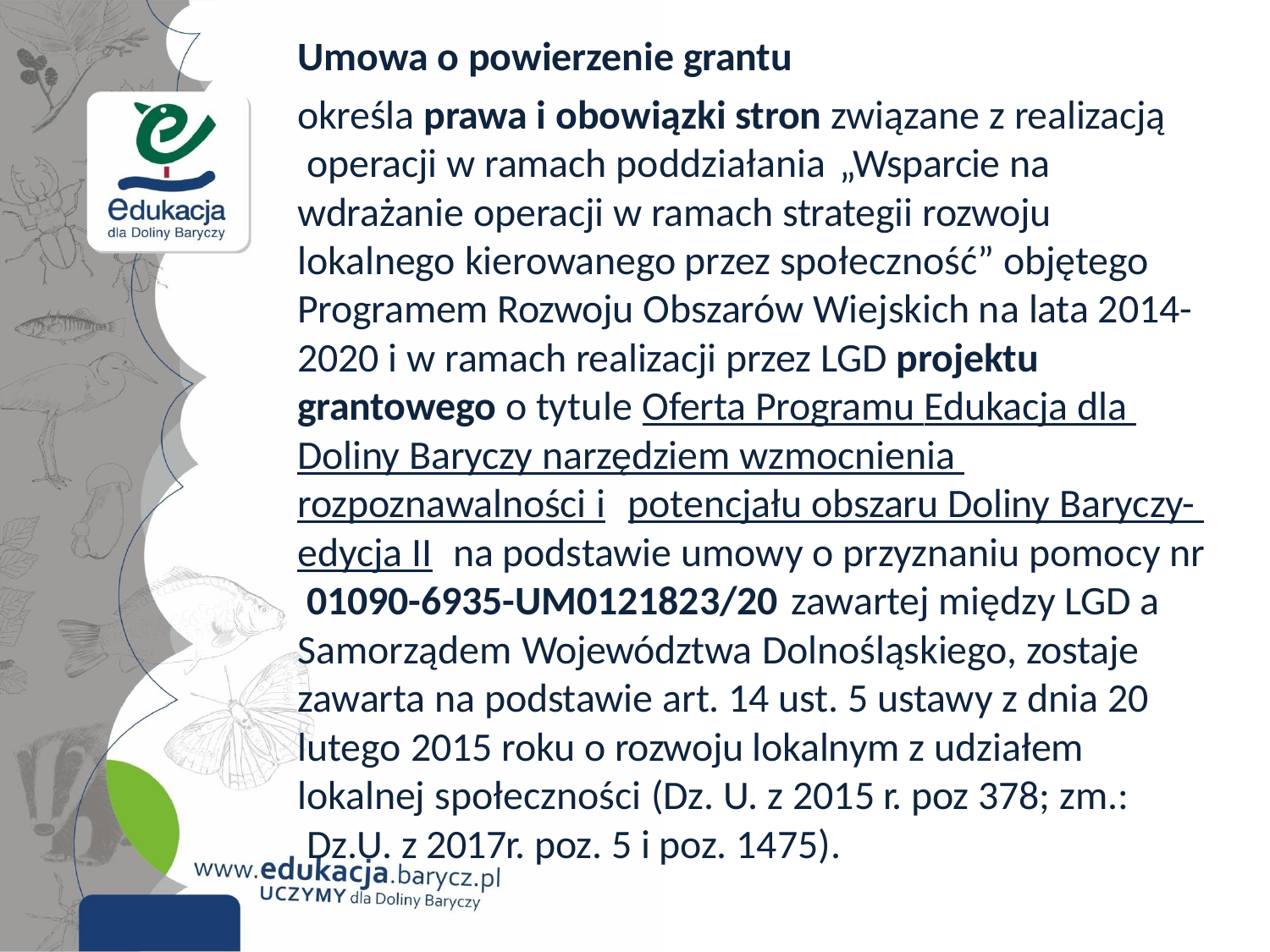

Umowa o powierzenie grantu
określa prawa i obowiązki stron związane z realizacją  operacji w ramach poddziałania	„Wsparcie na  wdrażanie operacji w ramach strategii rozwoju
lokalnego kierowanego przez społeczność” objętego
Programem Rozwoju Obszarów Wiejskich na lata 2014-  2020 i w ramach realizacji przez LGD projektu  grantowego o tytule Oferta Programu Edukacja dla  Doliny Baryczy narzędziem wzmocnienia  rozpoznawalności i	potencjału obszaru Doliny Baryczy-  edycja II	na podstawie umowy o przyznaniu pomocy nr  01090-6935-UM0121823/20	zawartej między LGD a  Samorządem Województwa Dolnośląskiego, zostaje  zawarta na podstawie art. 14 ust. 5 ustawy z dnia 20
lutego 2015 roku o rozwoju lokalnym z udziałem
lokalnej społeczności (Dz. U. z 2015 r. poz 378; zm.:  Dz.U. z 2017r. poz. 5 i poz. 1475).